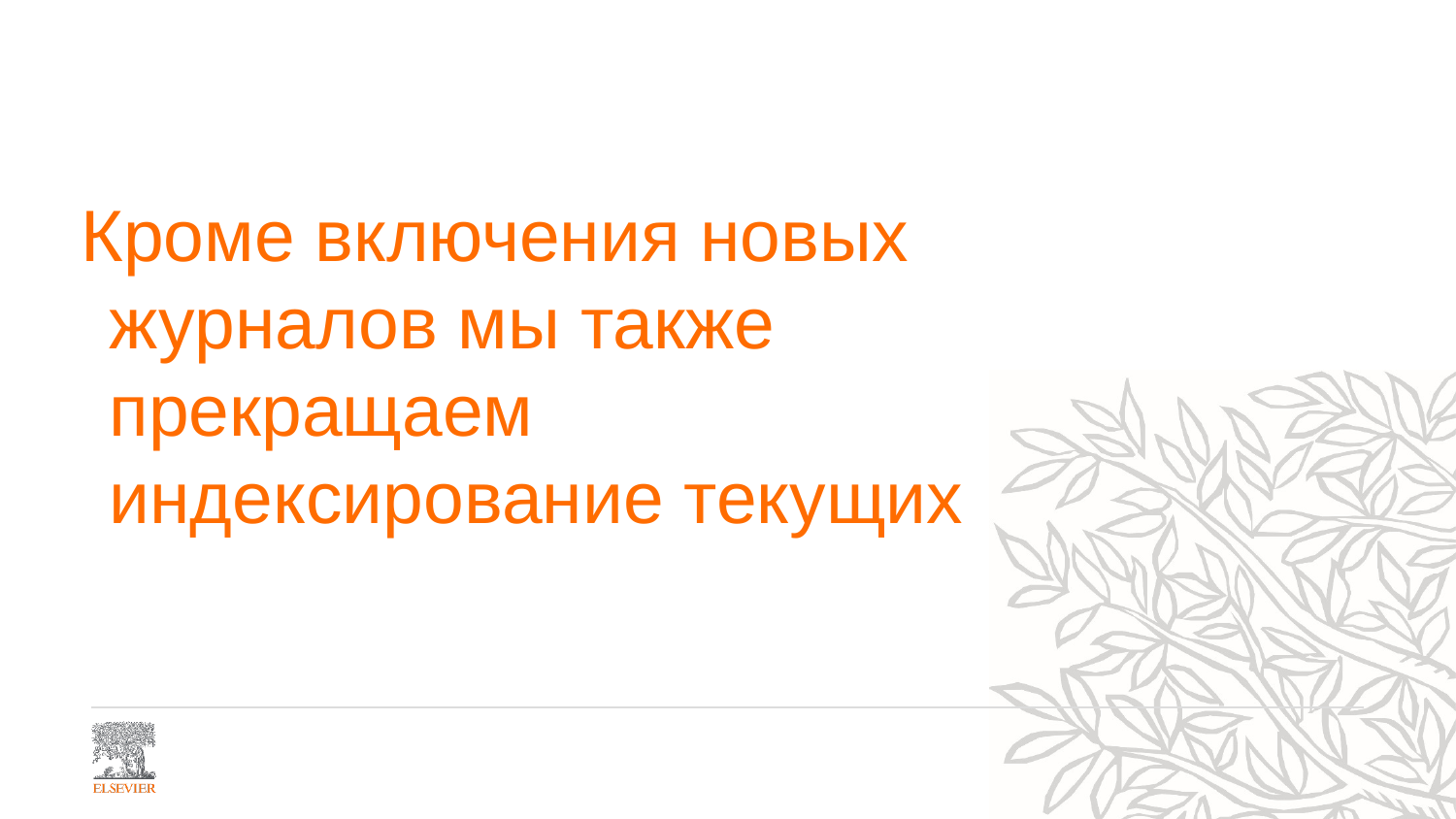

# Кроме включения новых журналов мы также прекращаем индексирование текущих